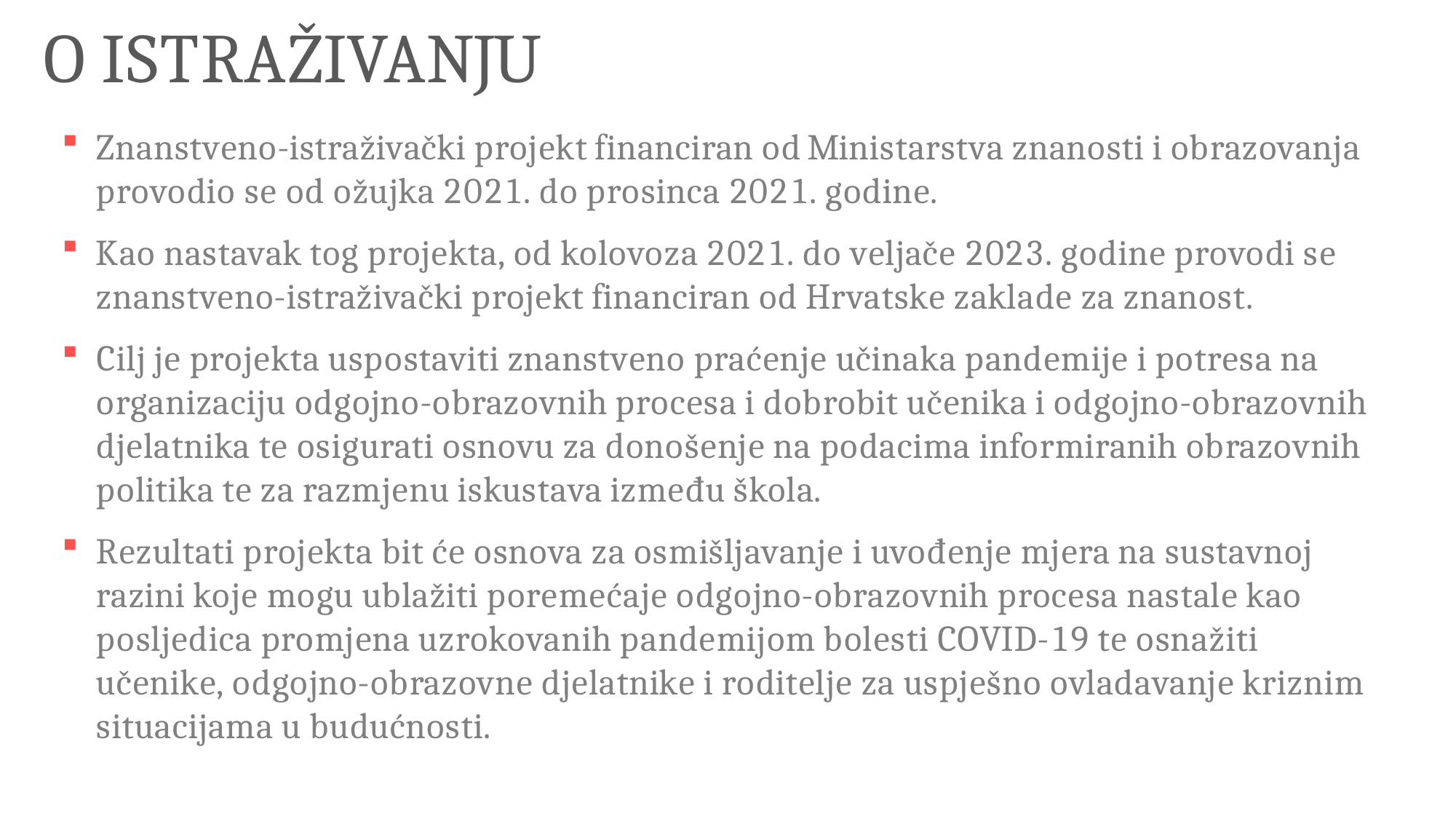

O ISTRAŽIVANJU
Znanstveno-istraživački projekt financiran od Ministarstva znanosti i obrazovanja provodio se od ožujka 2021. do prosinca 2021. godine.
Kao nastavak tog projekta, od kolovoza 2021. do veljače 2023. godine provodi se znanstveno-istraživački projekt financiran od Hrvatske zaklade za znanost.
Cilj je projekta uspostaviti znanstveno praćenje učinaka pandemije i potresa na organizaciju odgojno-obrazovnih procesa i dobrobit učenika i odgojno-obrazovnih djelatnika te osigurati osnovu za donošenje na podacima informiranih obrazovnih politika te za razmjenu iskustava između škola.
Rezultati projekta bit će osnova za osmišljavanje i uvođenje mjera na sustavnoj razini koje mogu ublažiti poremećaje odgojno-obrazovnih procesa nastale kao posljedica promjena uzrokovanih pandemijom bolesti COVID-19 te osnažiti učenike, odgojno-obrazovne djelatnike i roditelje za uspješno ovladavanje kriznim situacijama u budućnosti.